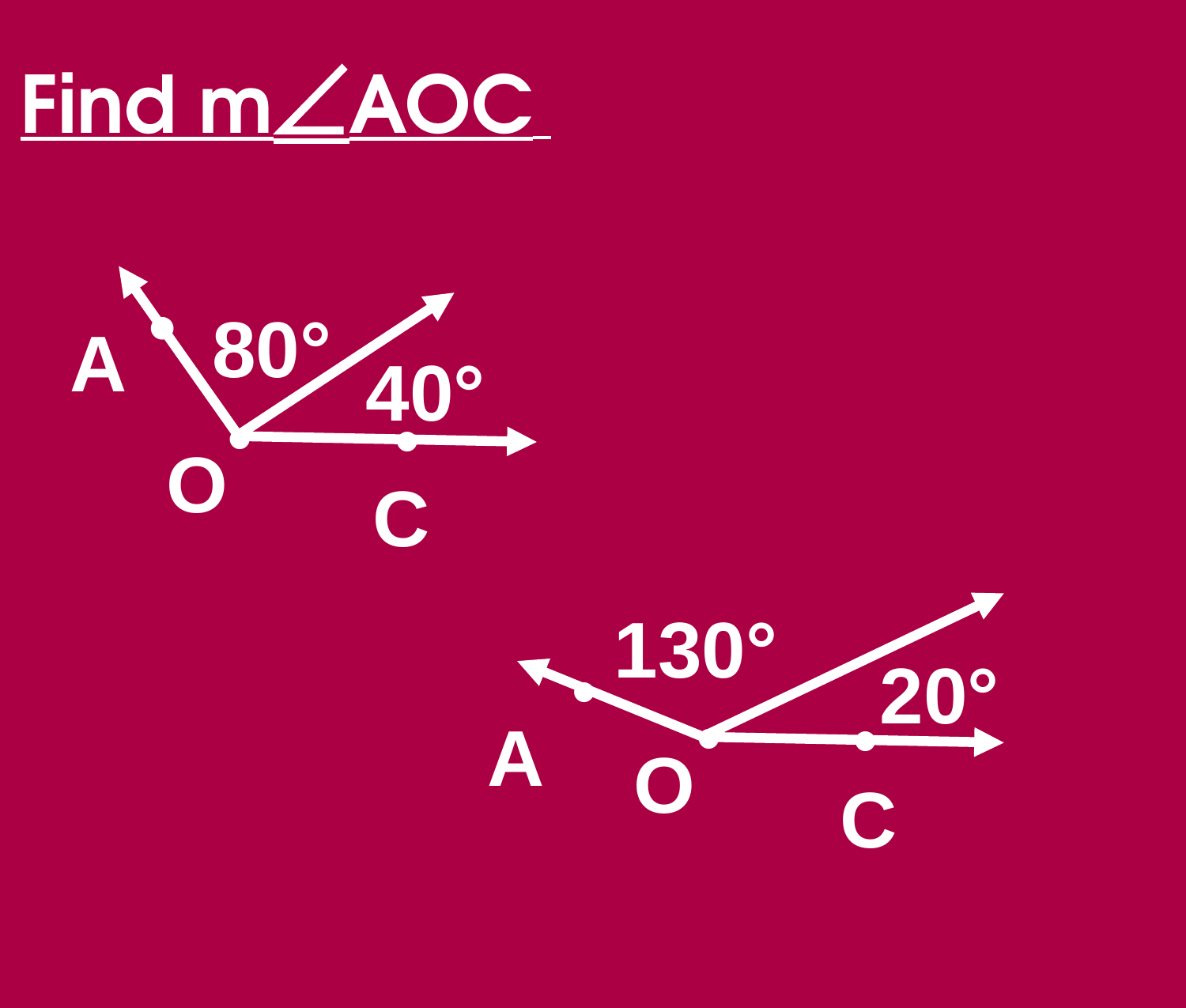

Find m∠AOC

●
80°

A
40°
●
●
O

C
130°

A
O

C
20°
●
●
●